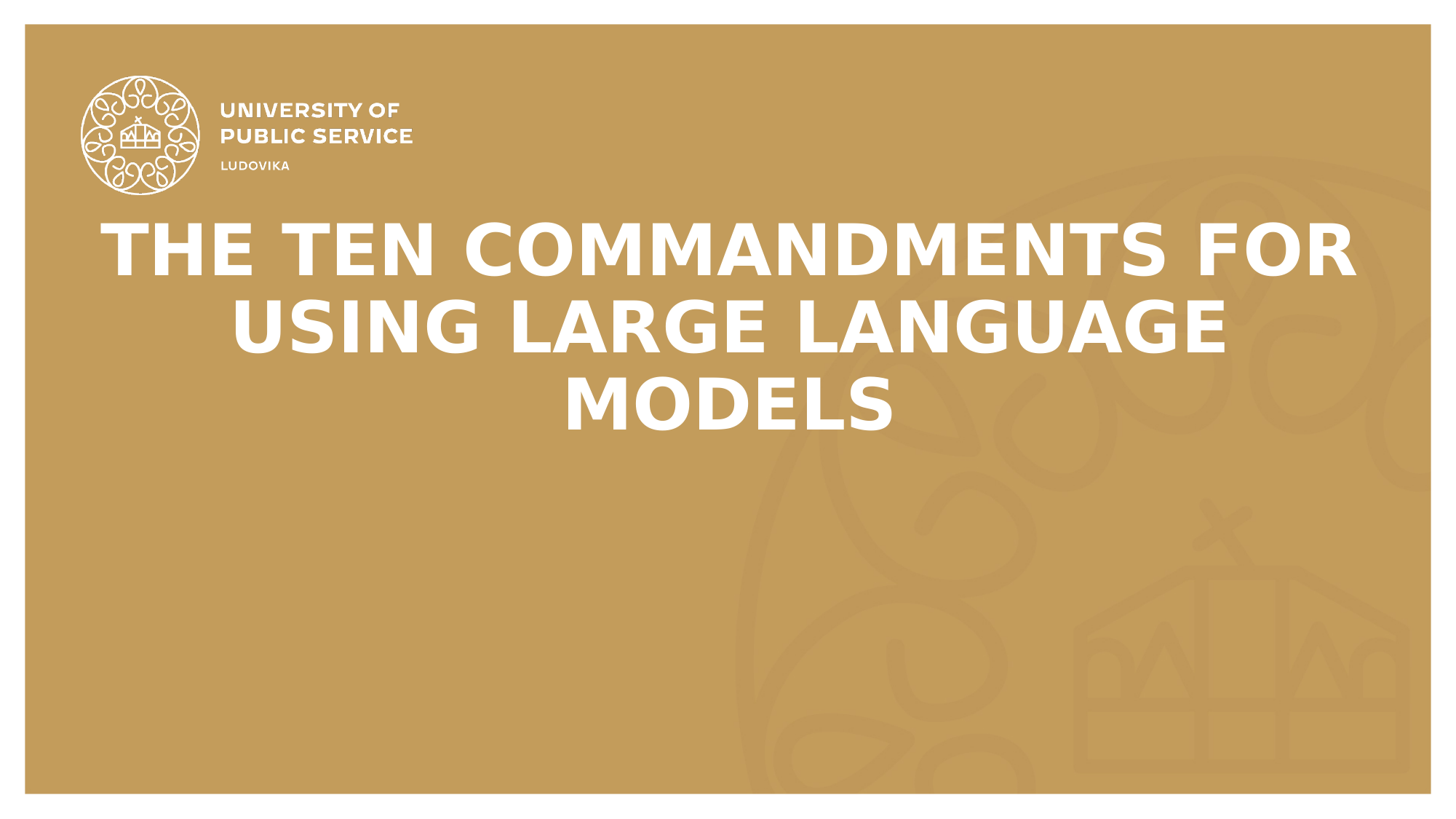

# The ten commandments for using Large Language Models